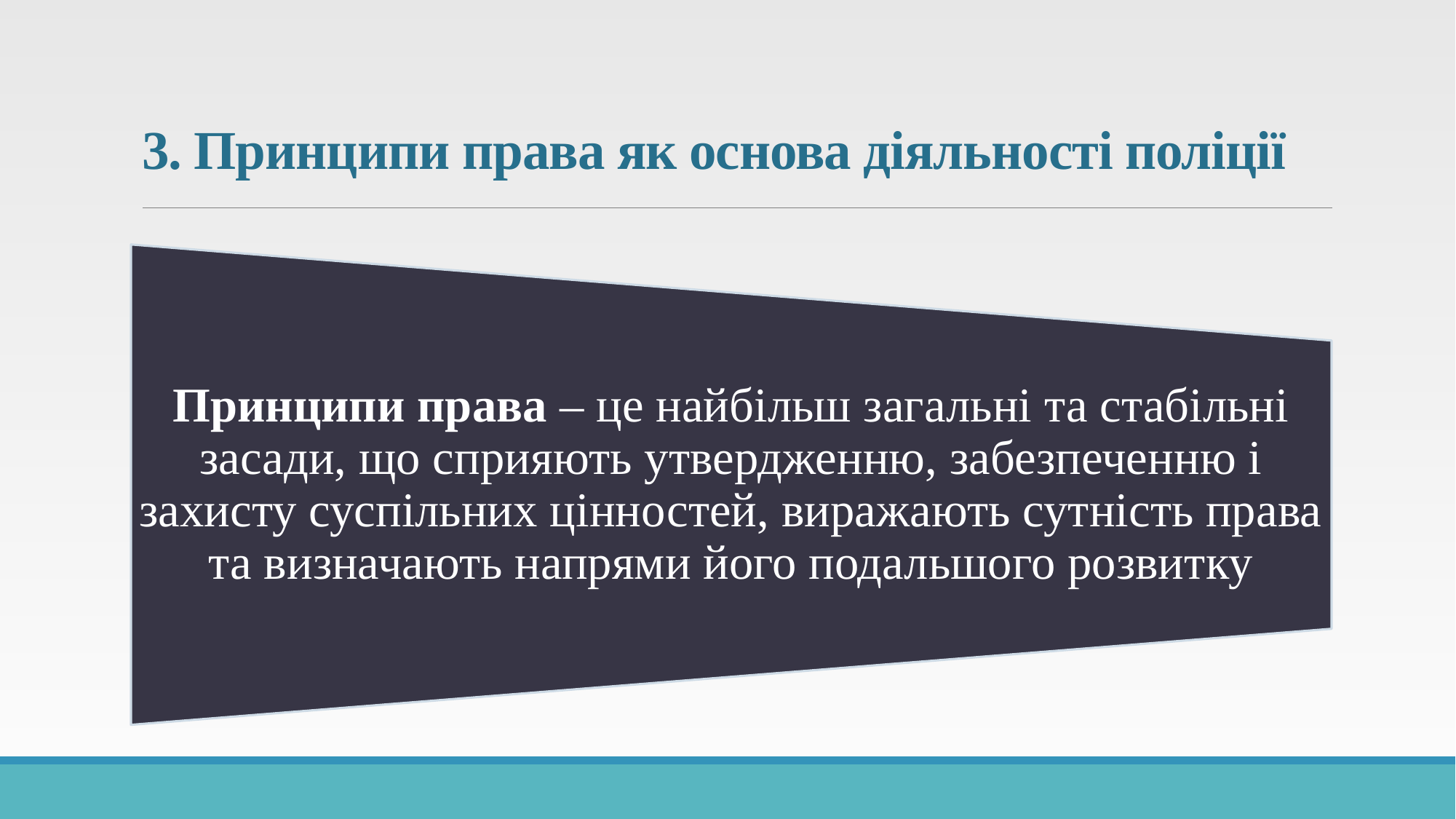

# 3. Принципи права як основа діяльності поліції
Принципи права – це найбільш загальні та стабільні засади, що сприяють утвердженню, забезпеченню і захисту суспільних цінностей, виражають сутність права та визначають напрями його подальшого розвитку